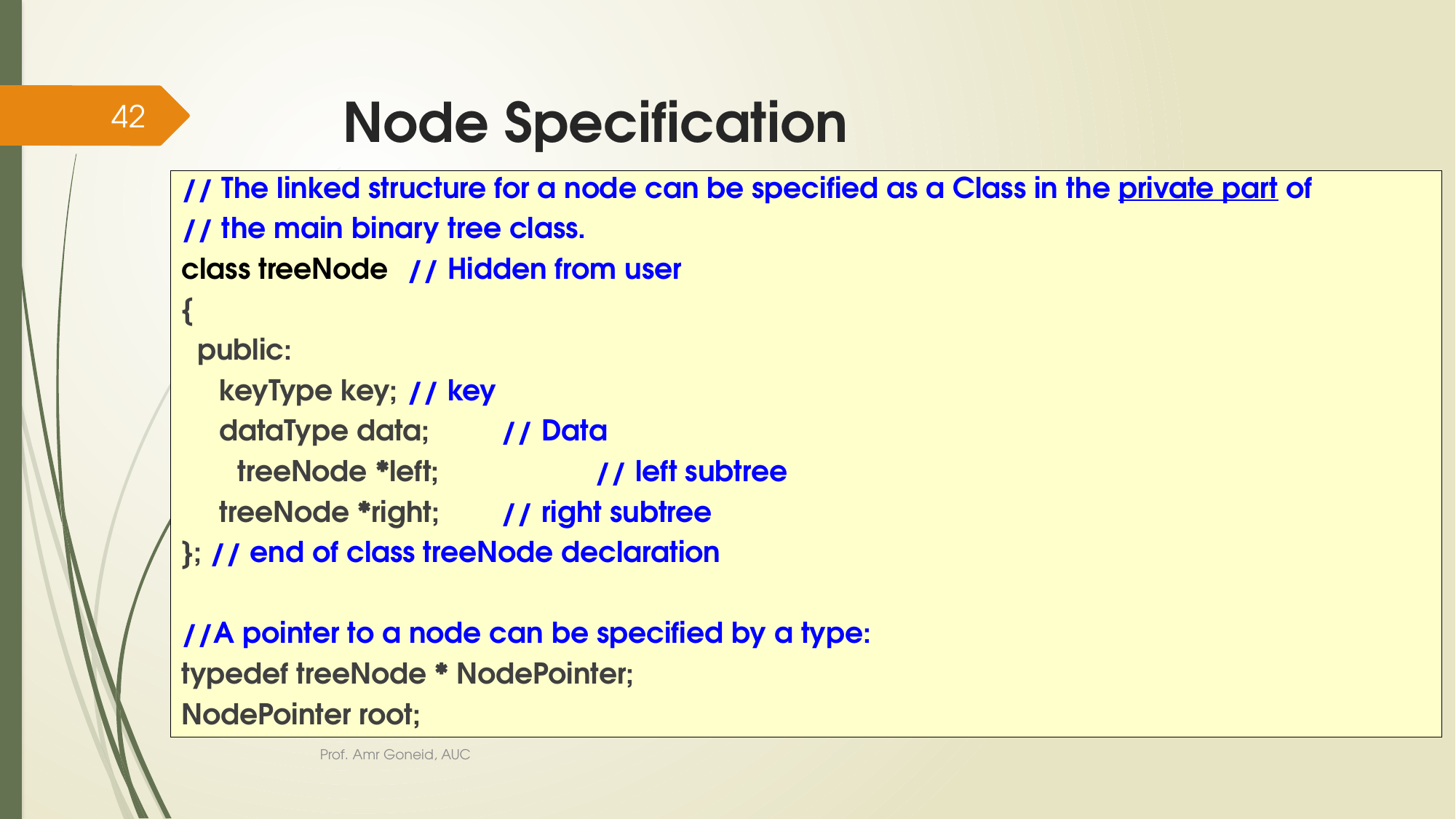

# Node Specification
42
// The linked structure for a node can be specified as a Class in the private part of
// the main binary tree class.
class treeNode		// Hidden from user
{
  public:
		keyType key; 		// key
		dataType data;	// Data
       treeNode *left;		// left subtree
		treeNode *right;	// right subtree
}; // end of class treeNode declaration

//A pointer to a node can be specified by a type:
typedef treeNode * NodePointer;
NodePointer root;
Prof. Amr Goneid, AUC